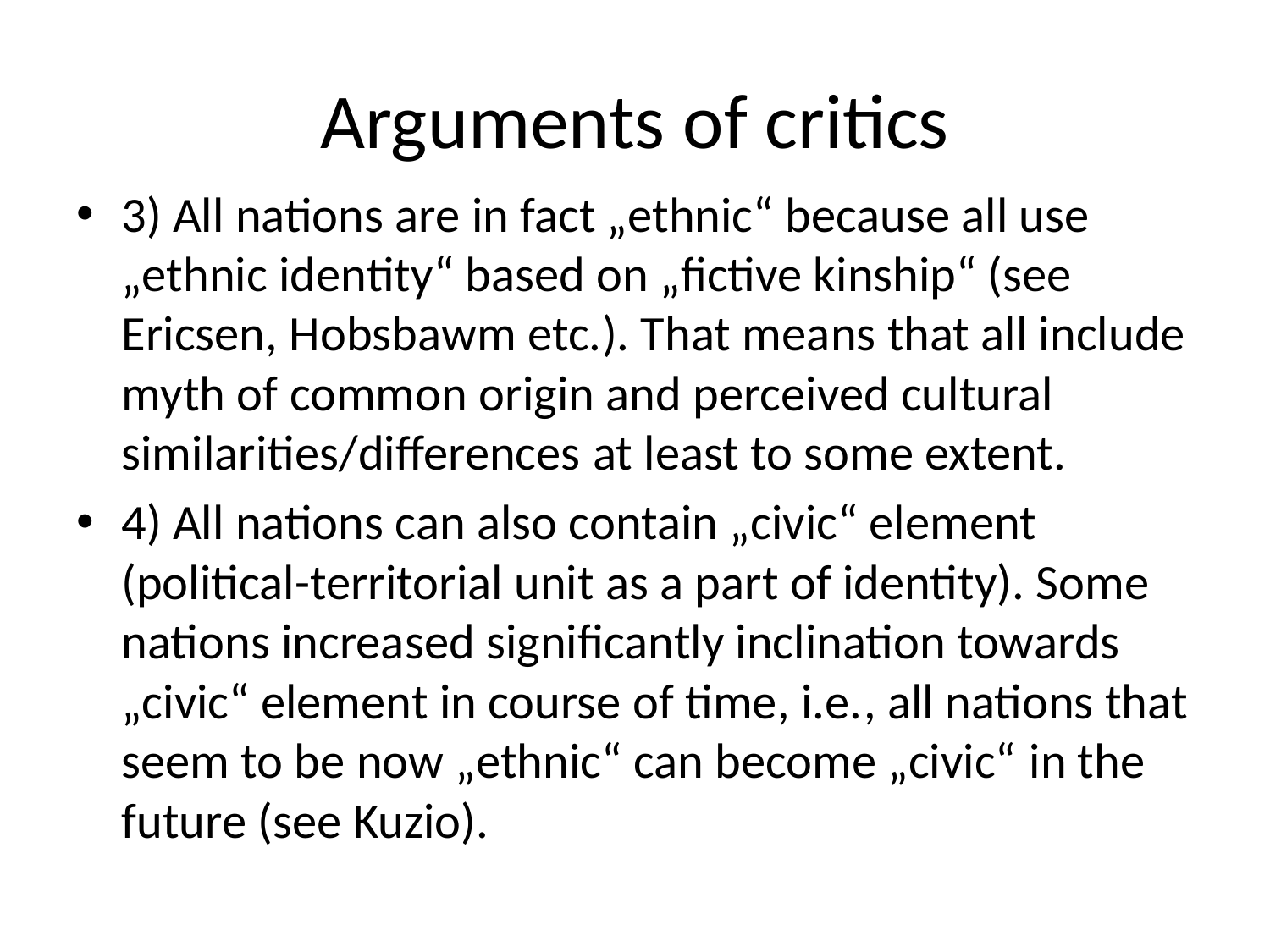

# Arguments of critics
3) All nations are in fact „ethnic“ because all use „ethnic identity“ based on „fictive kinship“ (see Ericsen, Hobsbawm etc.). That means that all include myth of common origin and perceived cultural similarities/differences at least to some extent.
4) All nations can also contain „civic“ element (political-territorial unit as a part of identity). Some nations increased significantly inclination towards „civic“ element in course of time, i.e., all nations that seem to be now „ethnic“ can become „civic“ in the future (see Kuzio).